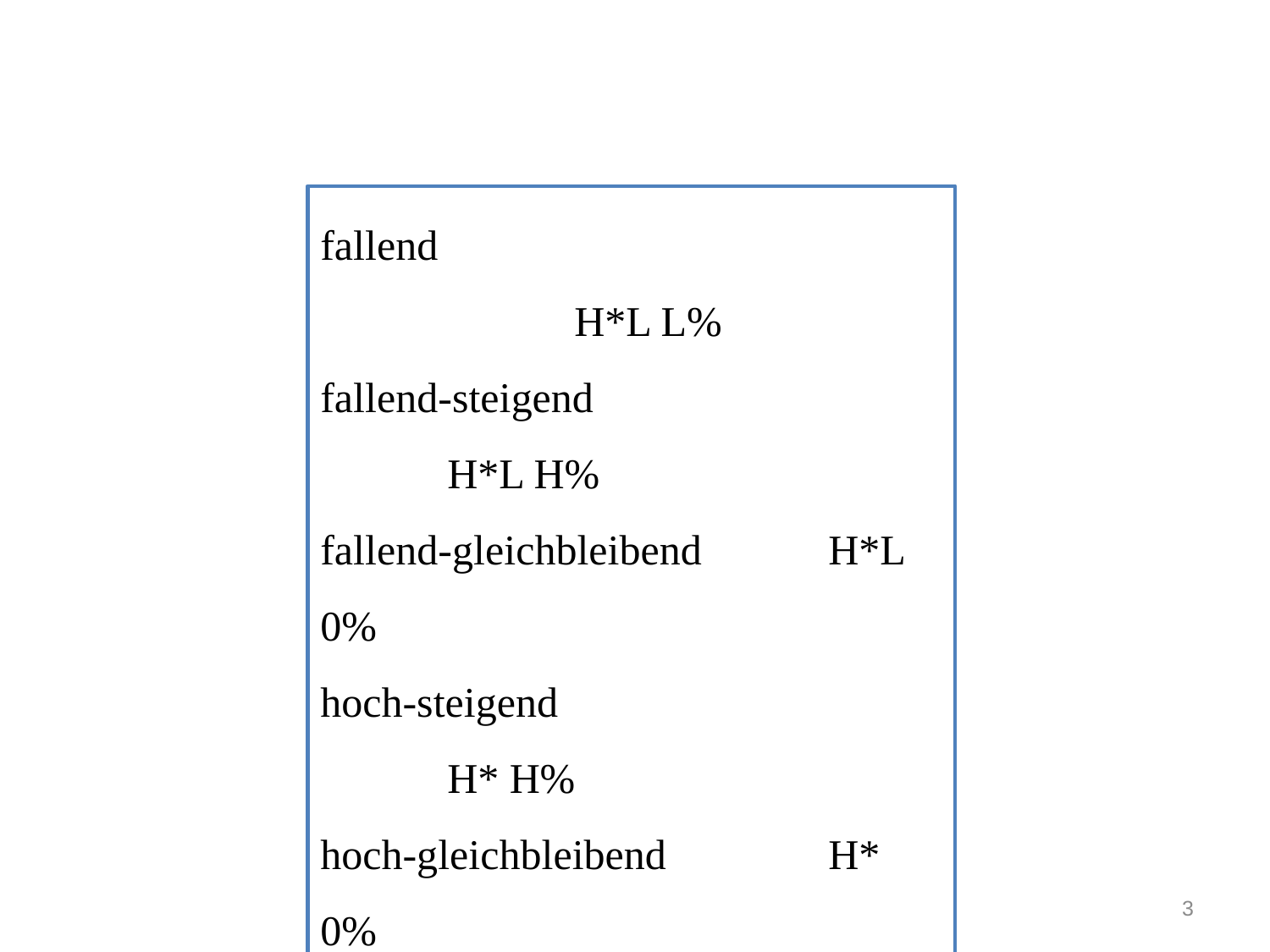

fallend  					H*L L%
fallend-steigend 			H*L H%
fallend-gleichbleibend 	H*L 0%
hoch-steigend 				H* H%
hoch-gleichbleibend 		H* 0%
zweifach steigend 			L*H H%
steigend-gleichbleibend 	L*H 0%
tief-steigend 				L* H%
3